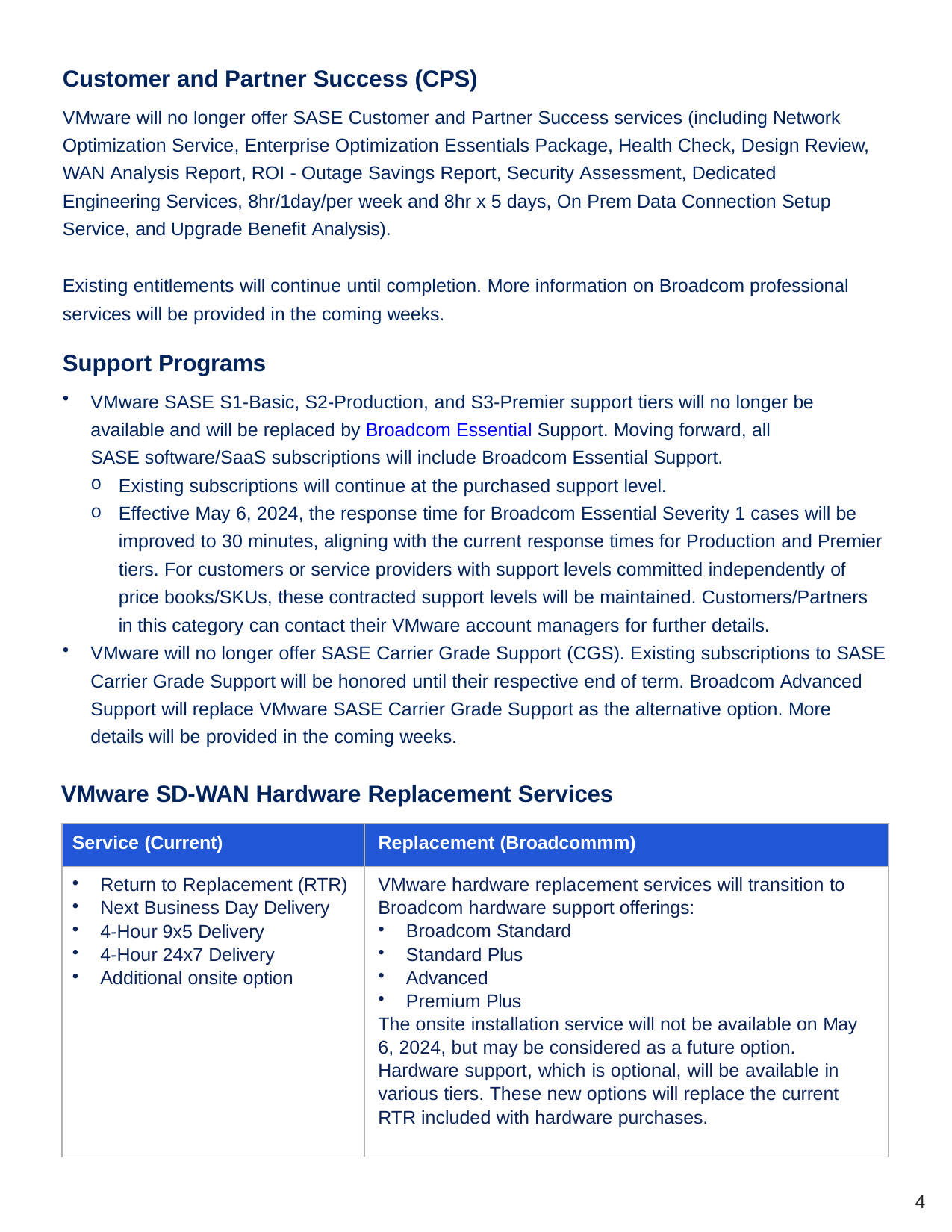

Customer and Partner Success (CPS)
VMware will no longer offer SASE Customer and Partner Success services (including Network Optimization Service, Enterprise Optimization Essentials Package, Health Check, Design Review, WAN Analysis Report, ROI - Outage Savings Report, Security Assessment, Dedicated Engineering Services, 8hr/1day/per week and 8hr x 5 days, On Prem Data Connection Setup Service, and Upgrade Benefit Analysis).

Existing entitlements will continue until completion. More information on Broadcom professional services will be provided in the coming weeks.

Support Programs
VMware SASE S1-Basic, S2-Production, and S3-Premier support tiers will no longer be available and will be replaced by Broadcom Essential Support. Moving forward, all SASE software/SaaS subscriptions will include Broadcom Essential Support.
Existing subscriptions will continue at the purchased support level.
Effective May 6, 2024, the response time for Broadcom Essential Severity 1 cases will be improved to 30 minutes, aligning with the current response times for Production and Premier tiers. For customers or service providers with support levels committed independently of price books/SKUs, these contracted support levels will be maintained. Customers/Partners in this category can contact their VMware account managers for further details.
VMware will no longer offer SASE Carrier Grade Support (CGS). Existing subscriptions to SASE Carrier Grade Support will be honored until their respective end of term. Broadcom Advanced Support will replace VMware SASE Carrier Grade Support as the alternative option. More details will be provided in the coming weeks.

VMware SD-WAN Hardware Replacement Services
| Service (Current) | Replacement (Broadcommm) |
| --- | --- |
| Return to Replacement (RTR) Next Business Day Delivery 4-Hour 9x5 Delivery 4-Hour 24x7 Delivery Additional onsite option | VMware hardware replacement services will transition to Broadcom hardware support offerings: Broadcom Standard Standard Plus Advanced Premium Plus The onsite installation service will not be available on May 6, 2024, but may be considered as a future option. Hardware support, which is optional, will be available in various tiers. These new options will replace the current RTR included with hardware purchases. |
4